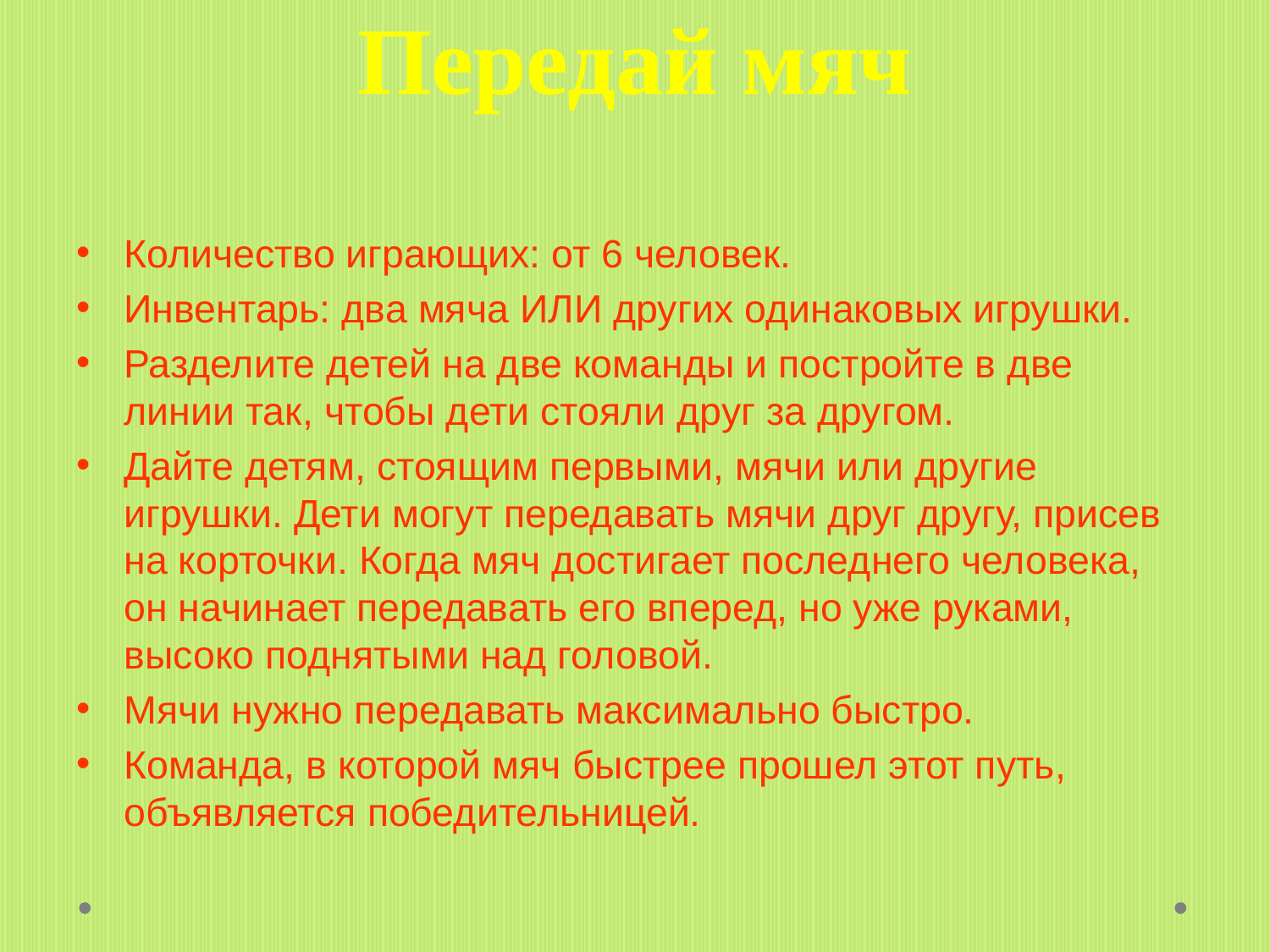

# Передай мяч
Количество играющих: от 6 человек.
Инвентарь: два мяча ИЛИ других одинаковых игрушки.
Разделите детей на две команды и постройте в две линии так, чтобы дети стояли друг за другом.
Дайте детям, стоящим первыми, мячи или другие игрушки. Дети могут передавать мячи друг другу, присев на корточки. Когда мяч достигает последнего человека, он начинает передавать его вперед, но уже руками, высоко поднятыми над головой.
Мячи нужно передавать максимально быстро.
Команда, в которой мяч быстрее прошел этот путь, объявляется победительницей.